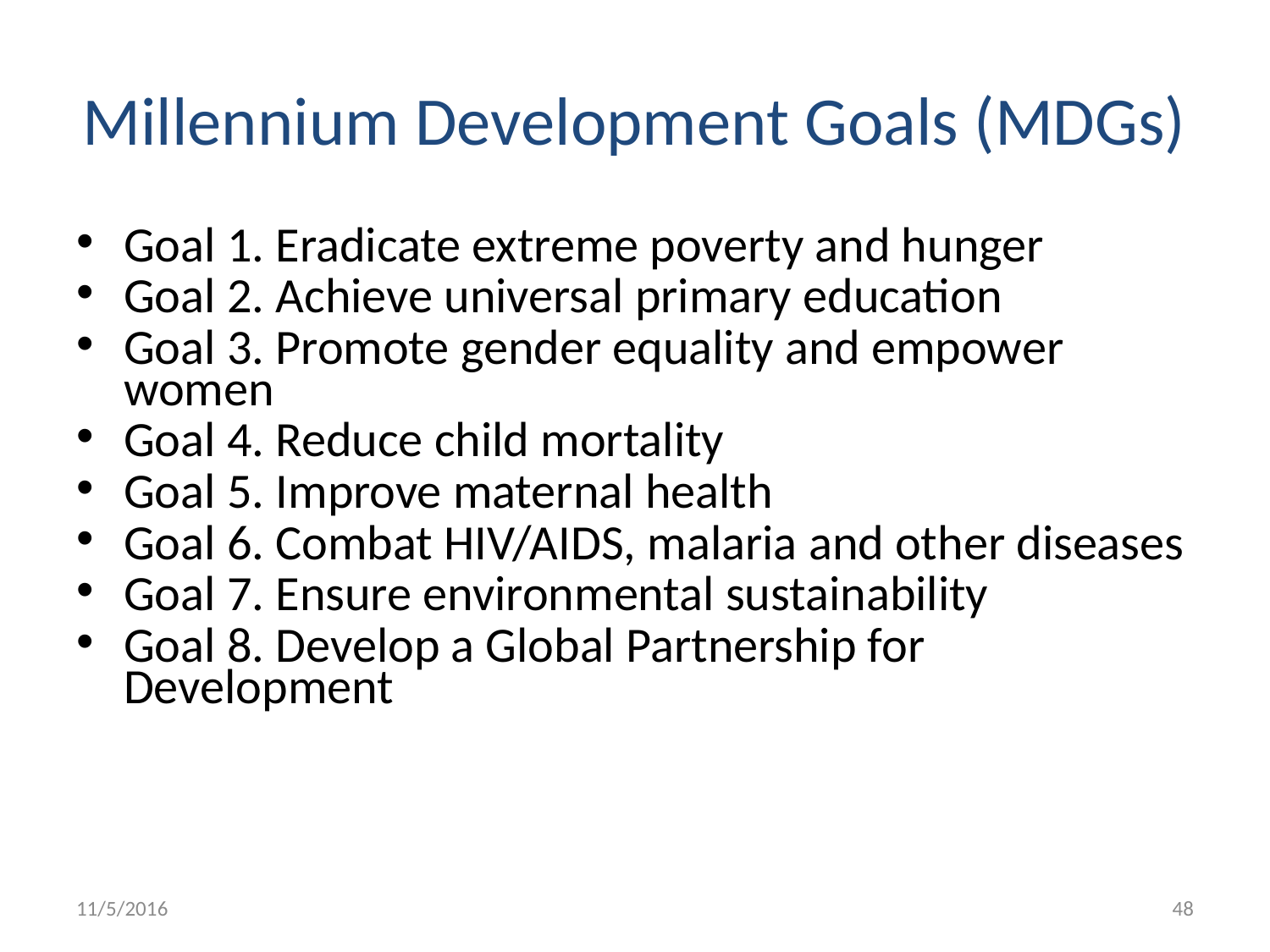

# Millennium Development Goals (MDGs)
Goal 1. Eradicate extreme poverty and hunger
Goal 2. Achieve universal primary education
Goal 3. Promote gender equality and empower women
Goal 4. Reduce child mortality
Goal 5. Improve maternal health
Goal 6. Combat HIV/AIDS, malaria and other diseases
Goal 7. Ensure environmental sustainability
Goal 8. Develop a Global Partnership for Development
11/5/2016
48